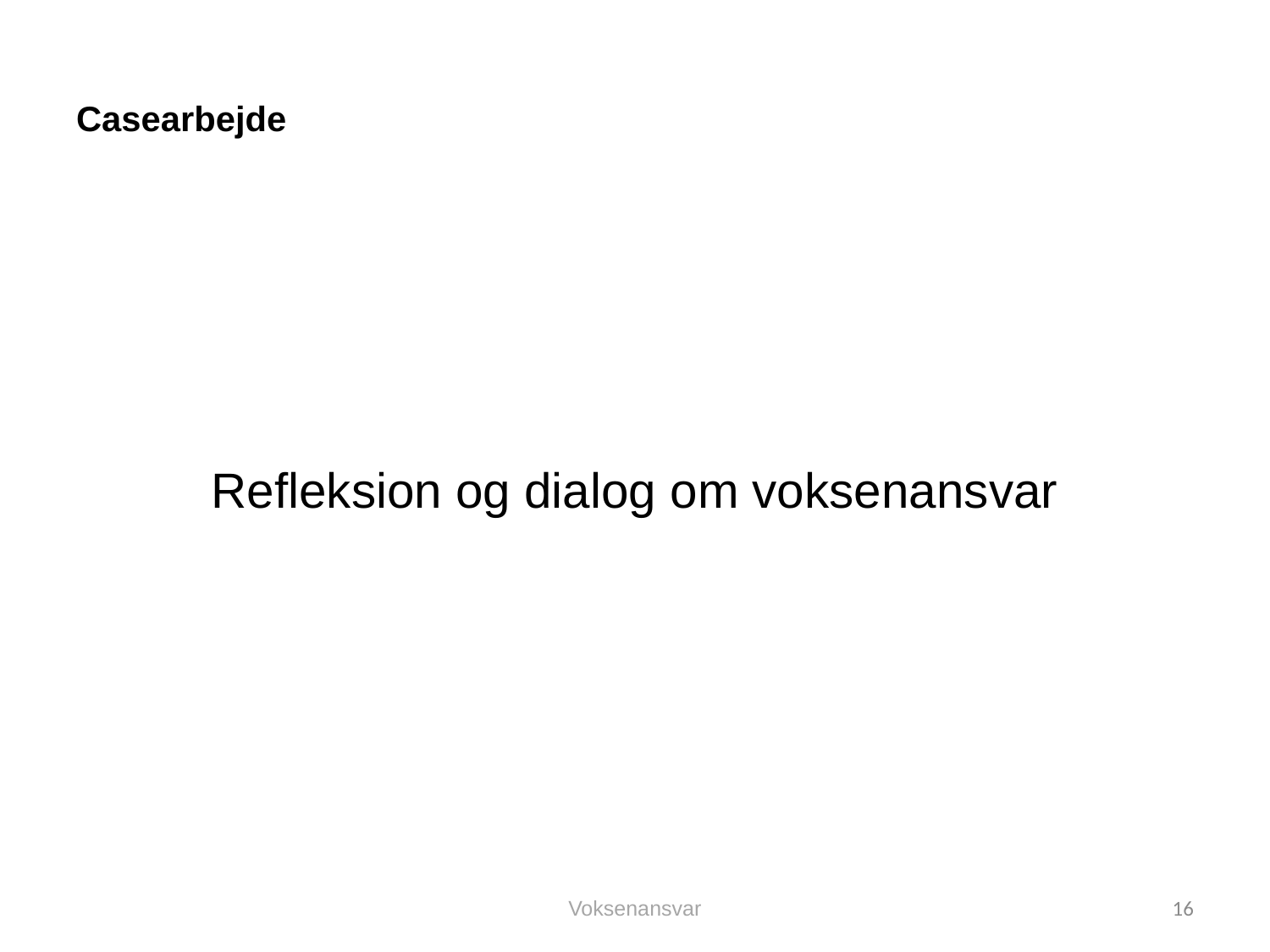

# Casearbejde

Refleksion og dialog om voksenansvar
Voksenansvar
16